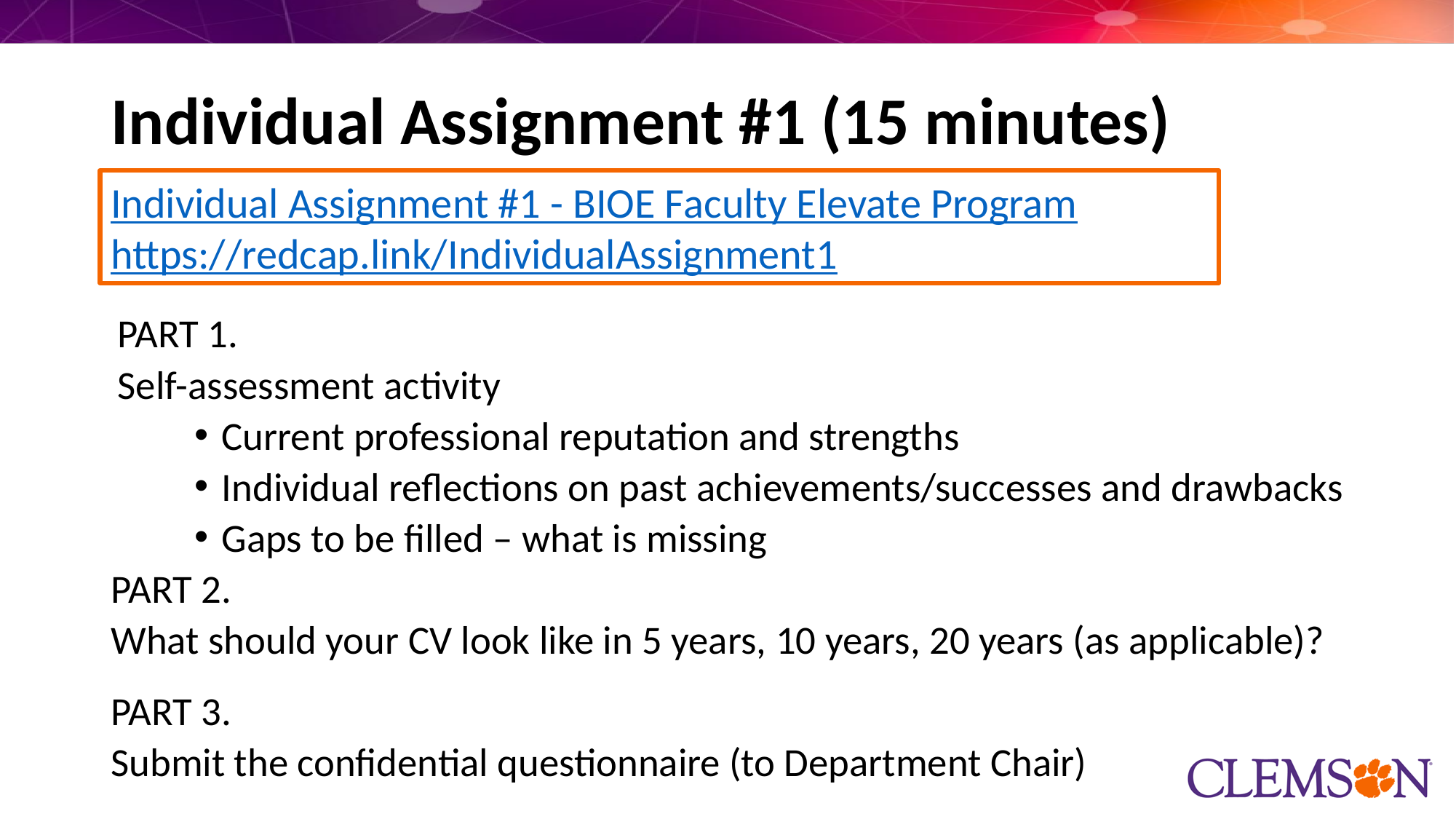

# Individual Assignment #1 (15 minutes)
Individual Assignment #1 - BIOE Faculty Elevate Program
https://redcap.link/IndividualAssignment1
PART 1.
Self-assessment activity
Current professional reputation and strengths
Individual reflections on past achievements/successes and drawbacks
Gaps to be filled – what is missing
PART 2.
What should your CV look like in 5 years, 10 years, 20 years (as applicable)?

PART 3.
Submit the confidential questionnaire (to Department Chair)